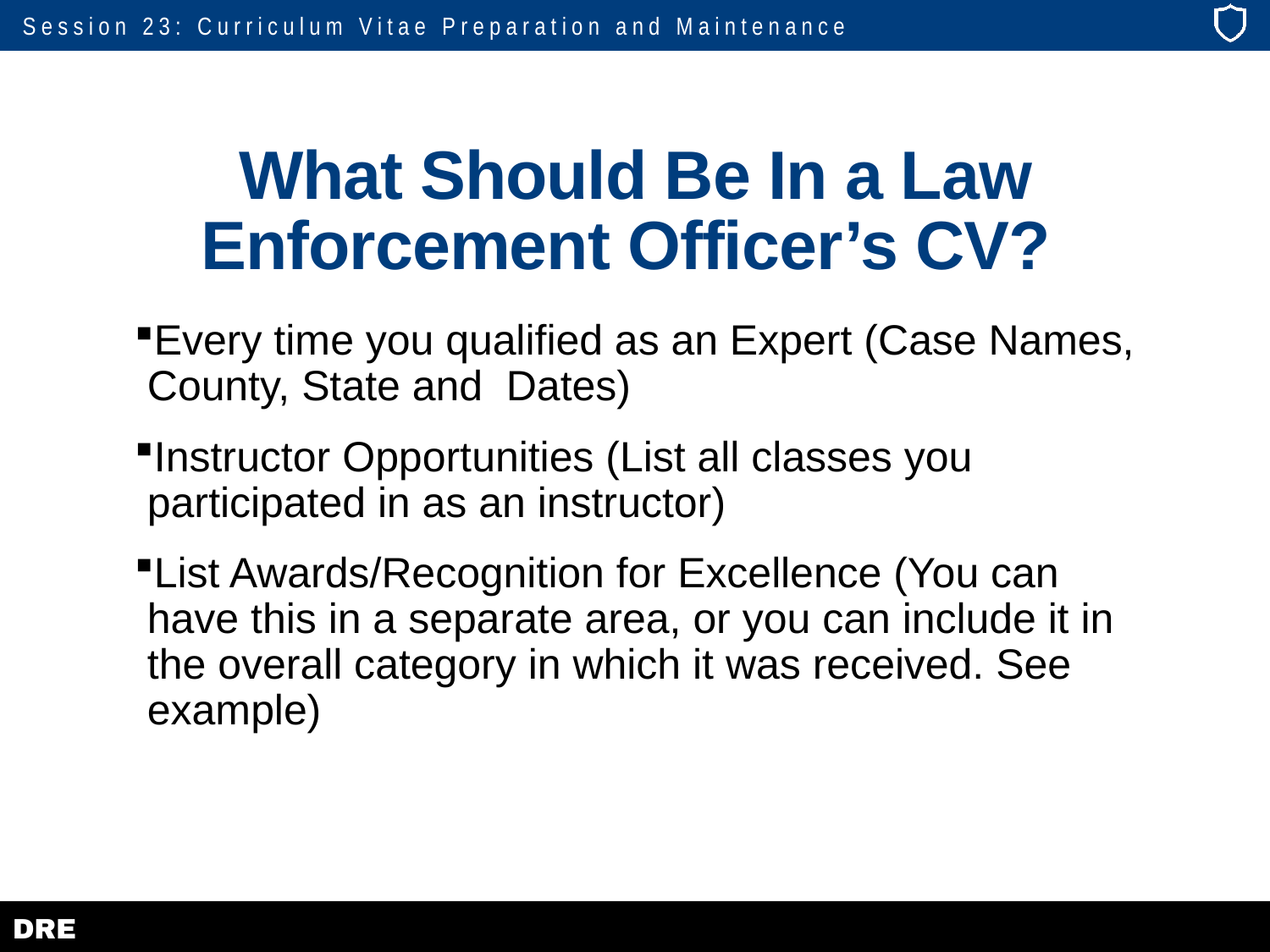

# What Should Be In a Law Enforcement Officer’s CV?
Every time you qualified as an Expert (Case Names, County, State and  Dates)
Instructor Opportunities (List all classes you participated in as an instructor)
List Awards/Recognition for Excellence (You can have this in a separate area, or you can include it in the overall category in which it was received. See example)